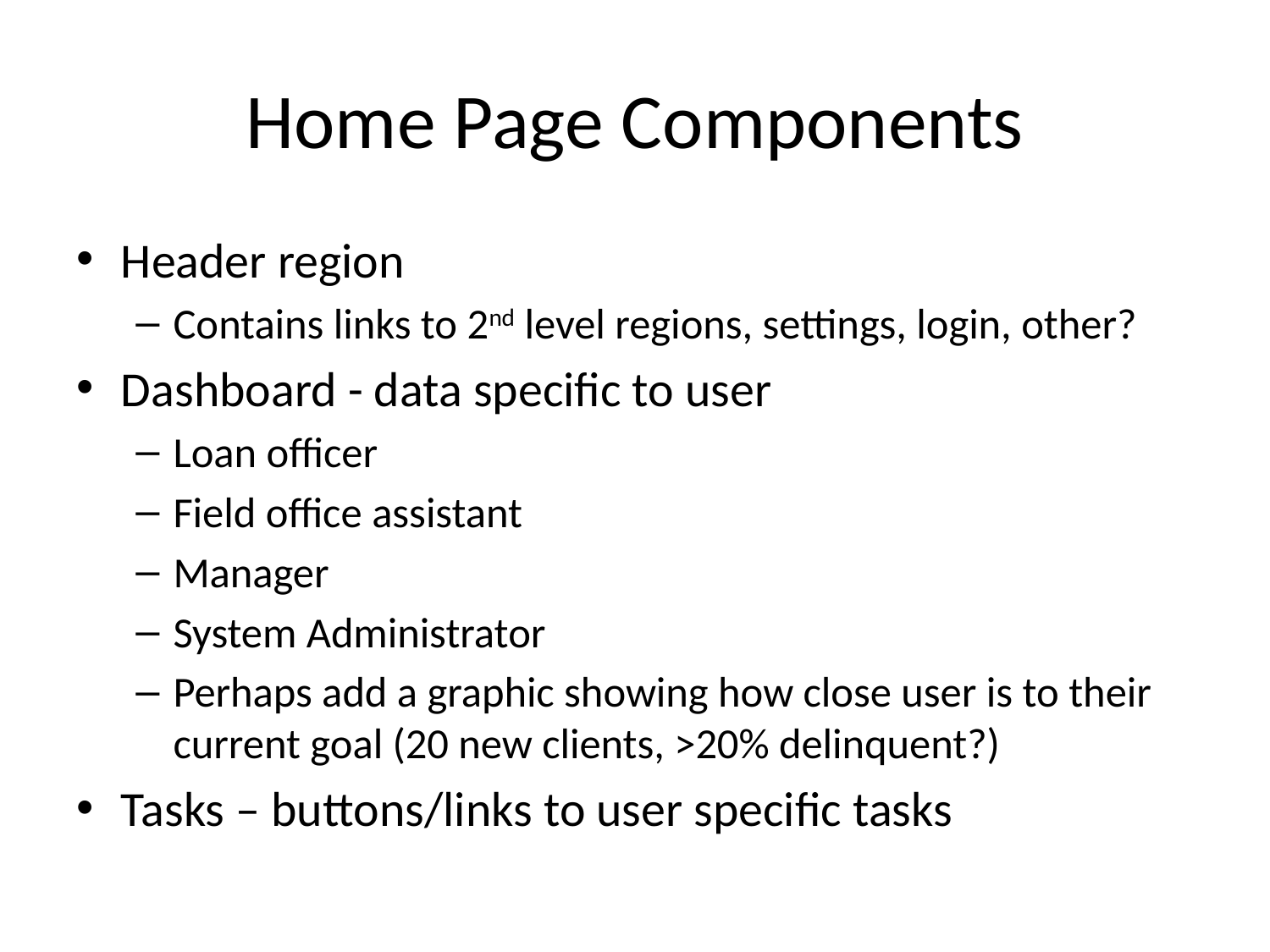

# Home Page Components
Header region
Contains links to 2nd level regions, settings, login, other?
Dashboard - data specific to user
Loan officer
Field office assistant
Manager
System Administrator
Perhaps add a graphic showing how close user is to their current goal (20 new clients, >20% delinquent?)
Tasks – buttons/links to user specific tasks